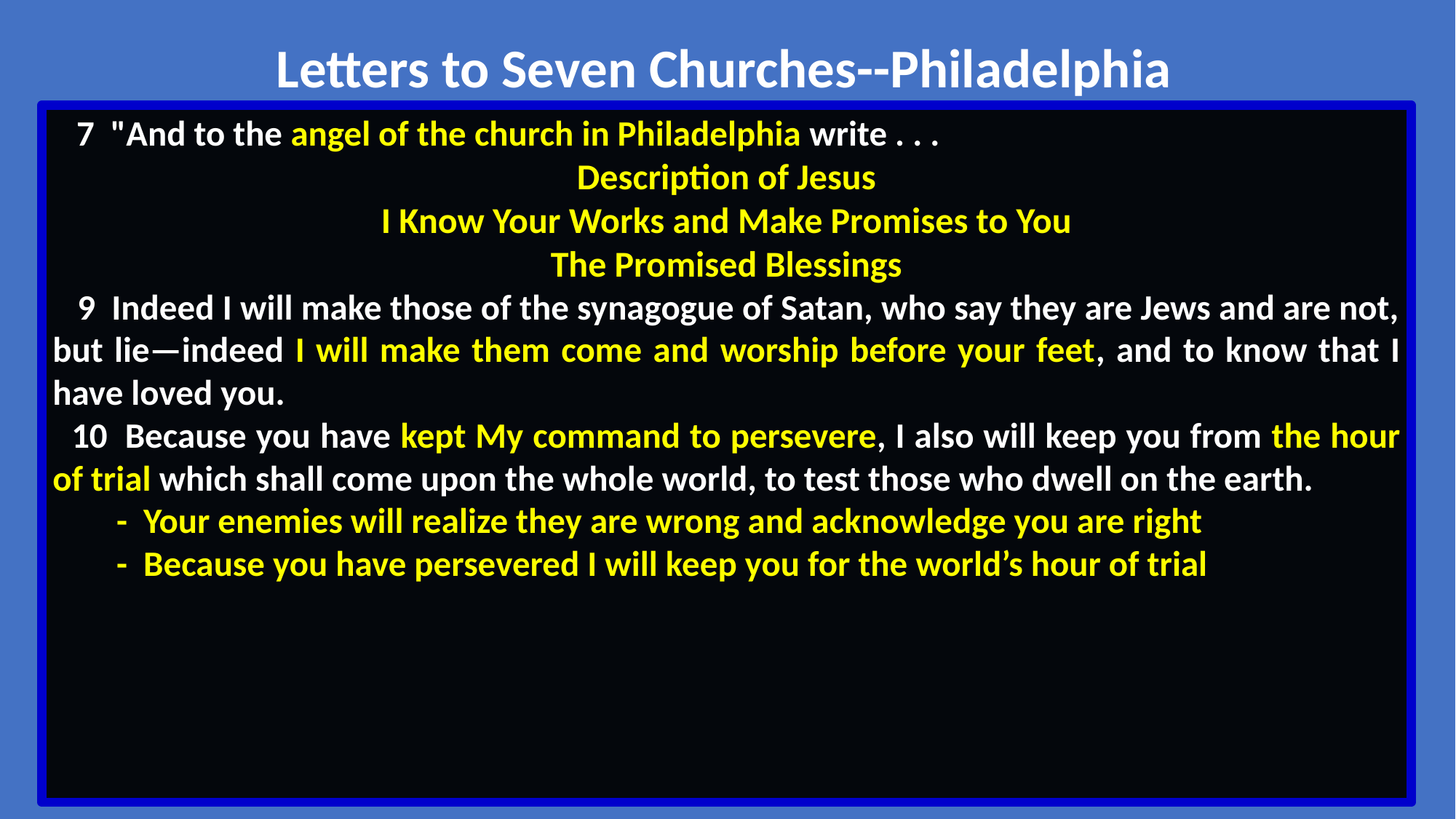

Letters to Seven Churches--Philadelphia
   7  "And to the angel of the church in Philadelphia write . . .
Description of Jesus
I Know Your Works and Make Promises to You
The Promised Blessings
   9  Indeed I will make those of the synagogue of Satan, who say they are Jews and are not, but lie—indeed I will make them come and worship before your feet, and to know that I have loved you.
  10  Because you have kept My command to persevere, I also will keep you from the hour of trial which shall come upon the whole world, to test those who dwell on the earth.
        -  Your enemies will realize they are wrong and acknowledge you are right
        -  Because you have persevered I will keep you for the world’s hour of trial